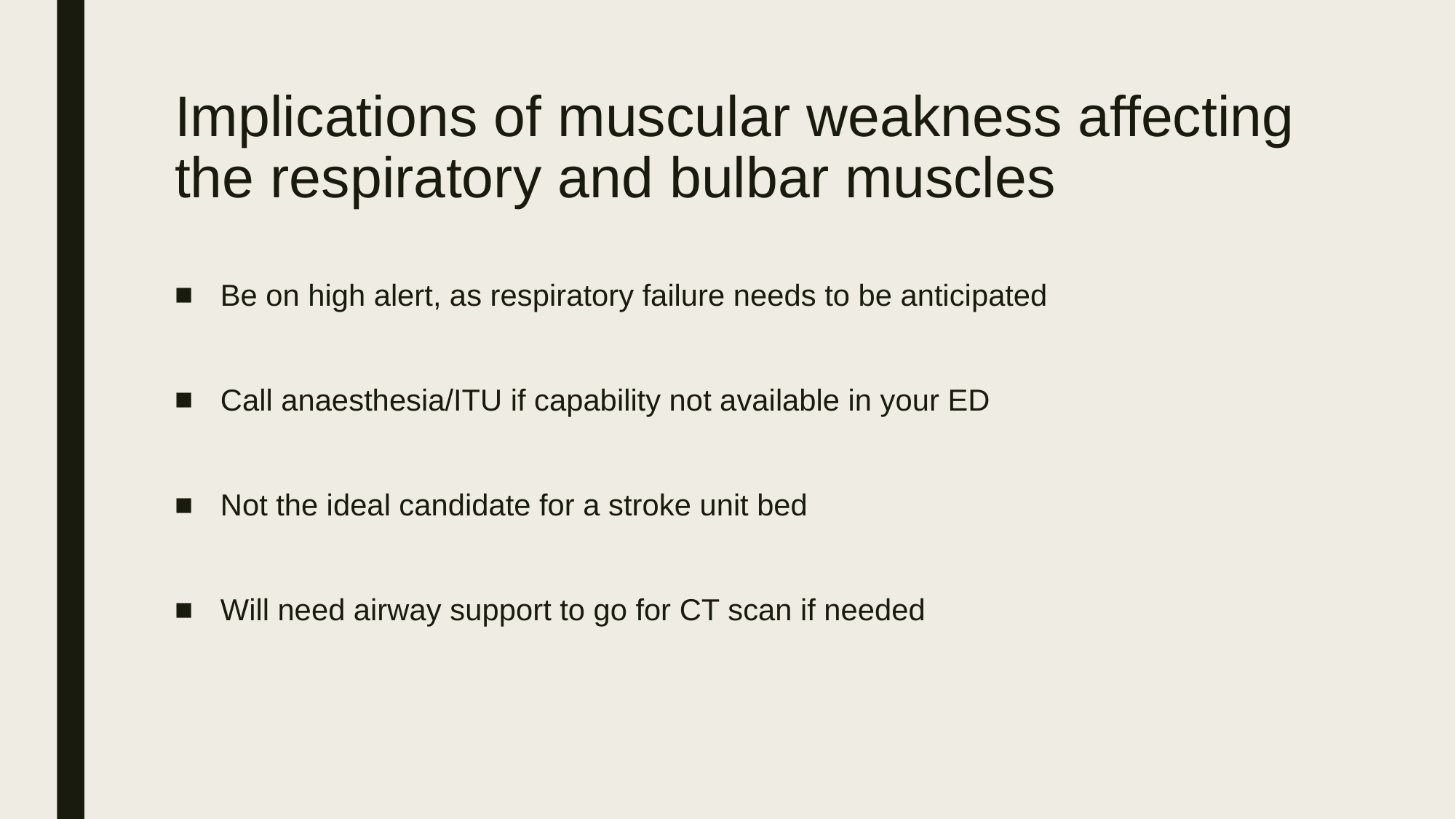

# Implications of muscular weakness affecting the respiratory and bulbar muscles
Be on high alert, as respiratory failure needs to be anticipated

Call anaesthesia/ITU if capability not available in your ED

Not the ideal candidate for a stroke unit bed

Will need airway support to go for CT scan if needed